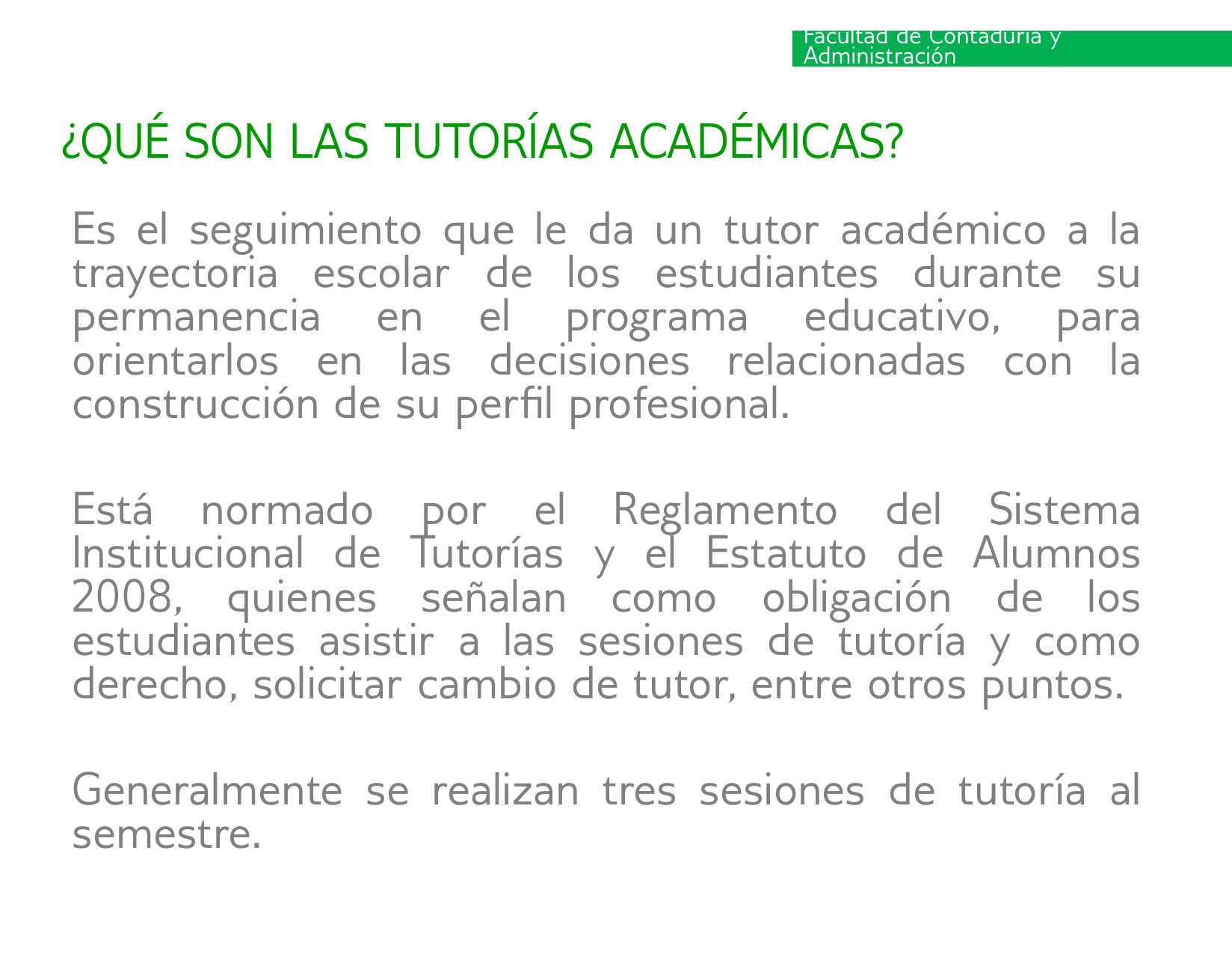

Facultad de Contaduría y Administración
¿QUÉ SON LAS TUTORÍAS ACADÉMICAS?
Es el seguimiento que le da un tutor académico a la trayectoria escolar de los estudiantes durante su permanencia en el programa educativo, para orientarlos en las decisiones relacionadas con la construcción de su perfil profesional.

Está normado por el Reglamento del Sistema Institucional de Tutorías y el Estatuto de Alumnos 2008, quienes señalan como obligación de los estudiantes asistir a las sesiones de tutoría y como derecho, solicitar cambio de tutor, entre otros puntos.

Generalmente se realizan tres sesiones de tutoría al semestre.